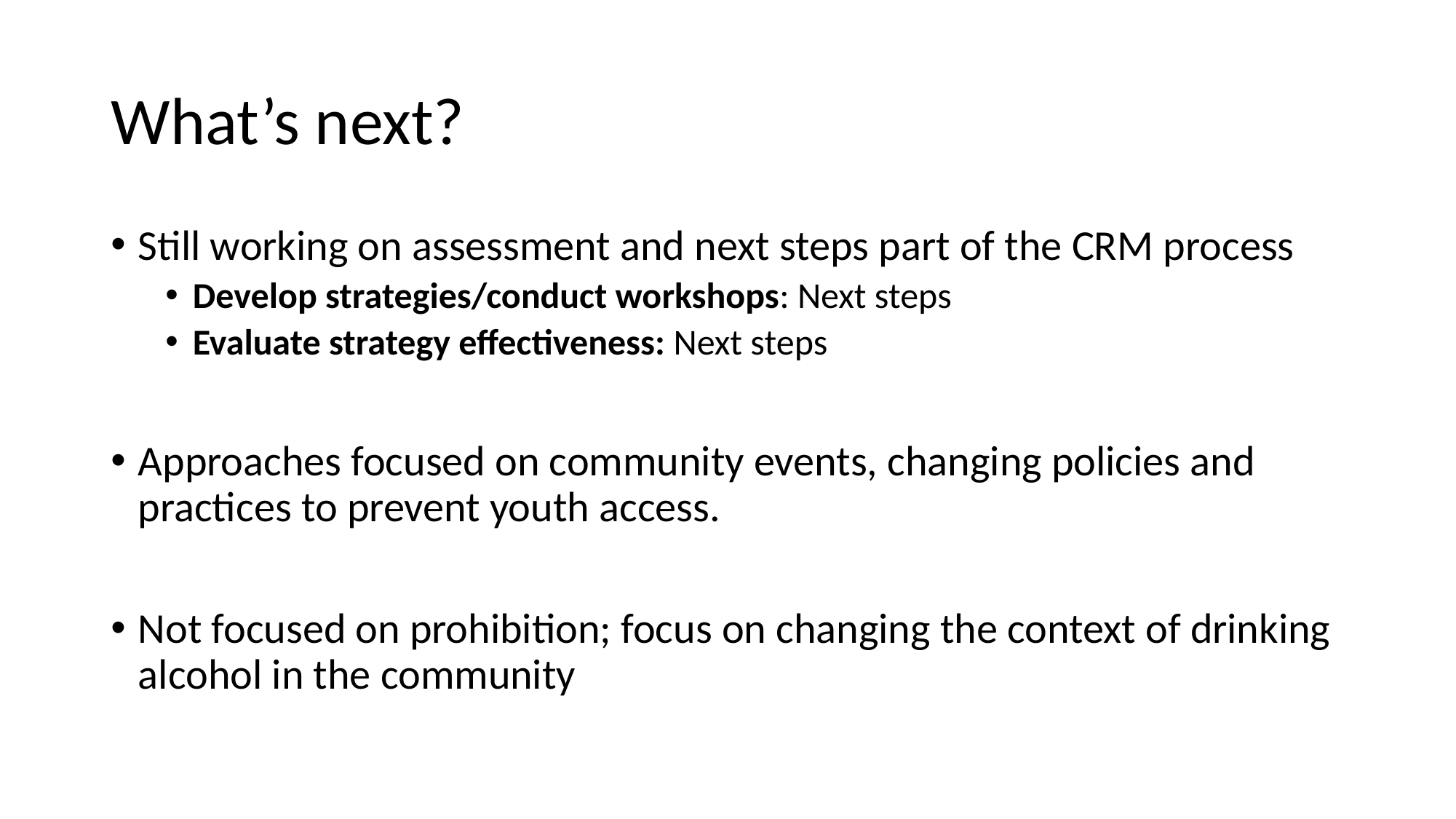

# What’s next?
Still working on assessment and next steps part of the CRM process
Develop strategies/conduct workshops: Next steps
Evaluate strategy effectiveness: Next steps

Approaches focused on community events, changing policies and practices to prevent youth access.

Not focused on prohibition; focus on changing the context of drinking alcohol in the community